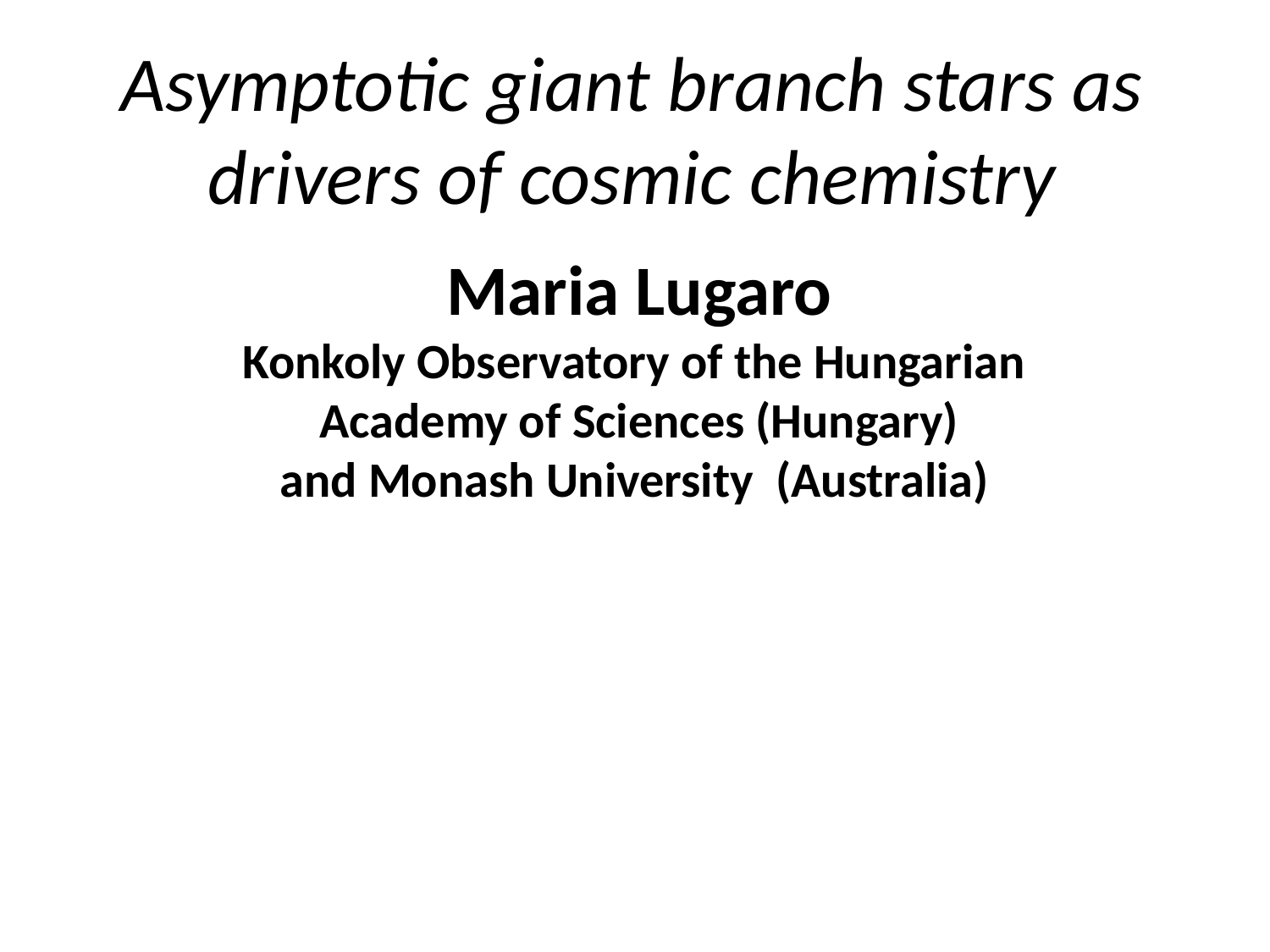

# Asymptotic giant branch stars as drivers of cosmic chemistry
Maria Lugaro
Konkoly Observatory of the Hungarian
Academy of Sciences (Hungary)
and Monash University  (Australia)